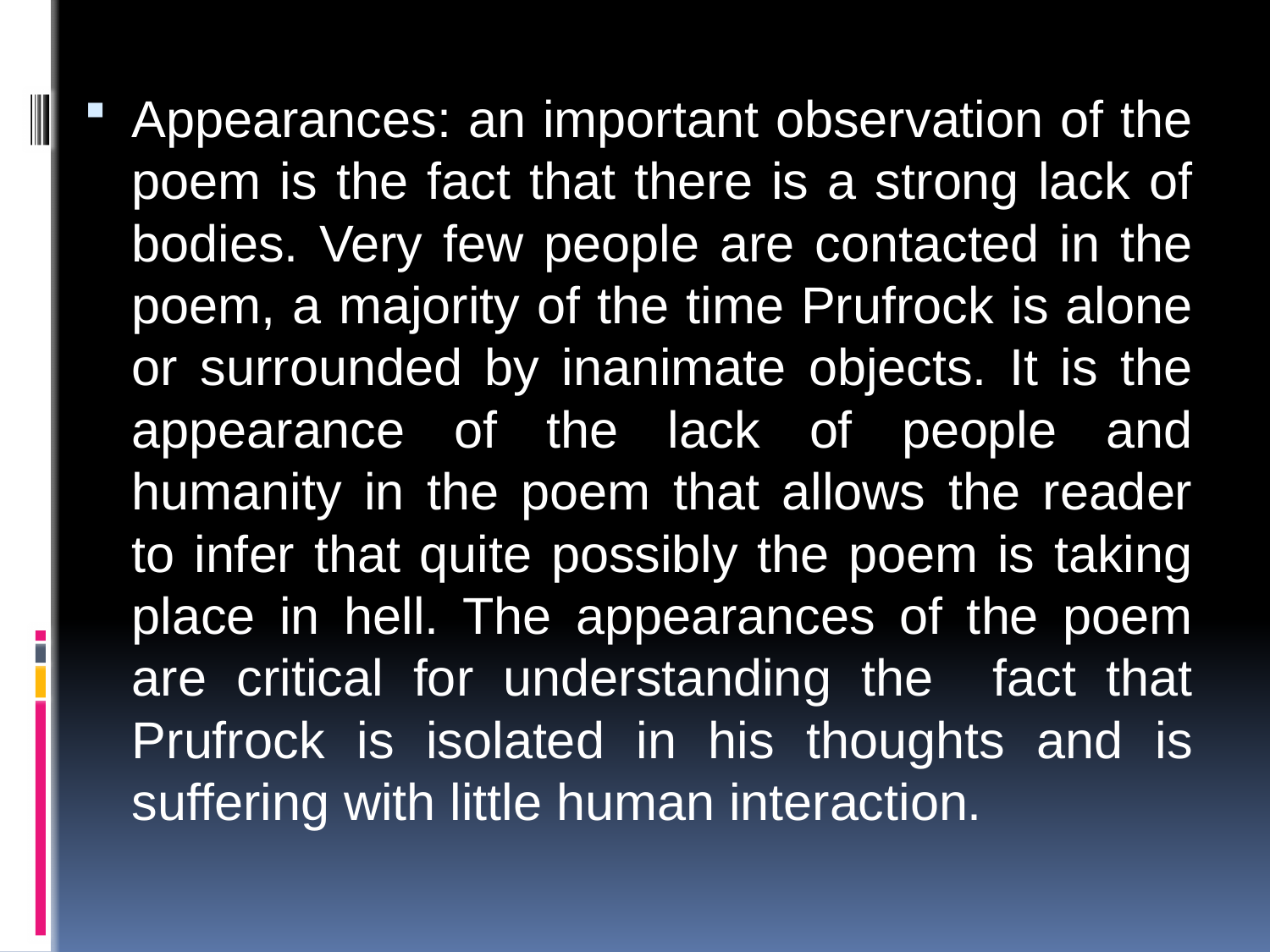

Appearances: an important observation of the poem is the fact that there is a strong lack of bodies. Very few people are contacted in the poem, a majority of the time Prufrock is alone or surrounded by inanimate objects. It is the appearance of the lack of people and humanity in the poem that allows the reader to infer that quite possibly the poem is taking place in hell. The appearances of the poem are critical for understanding the  fact that Prufrock is isolated in his thoughts and is suffering with little human interaction.